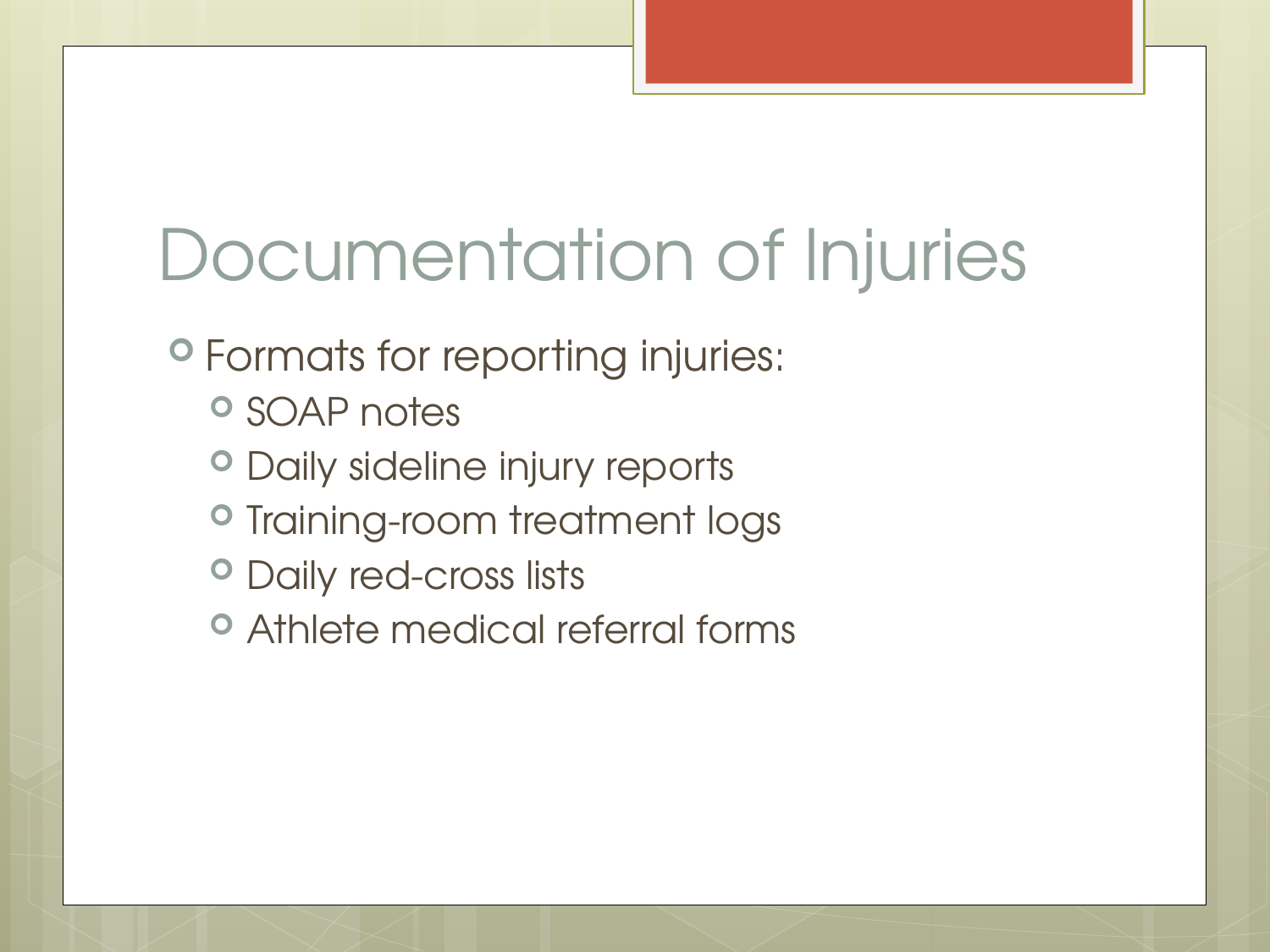

# Documentation of Injuries
Formats for reporting injuries:
SOAP notes
Daily sideline injury reports
Training-room treatment logs
Daily red-cross lists
Athlete medical referral forms